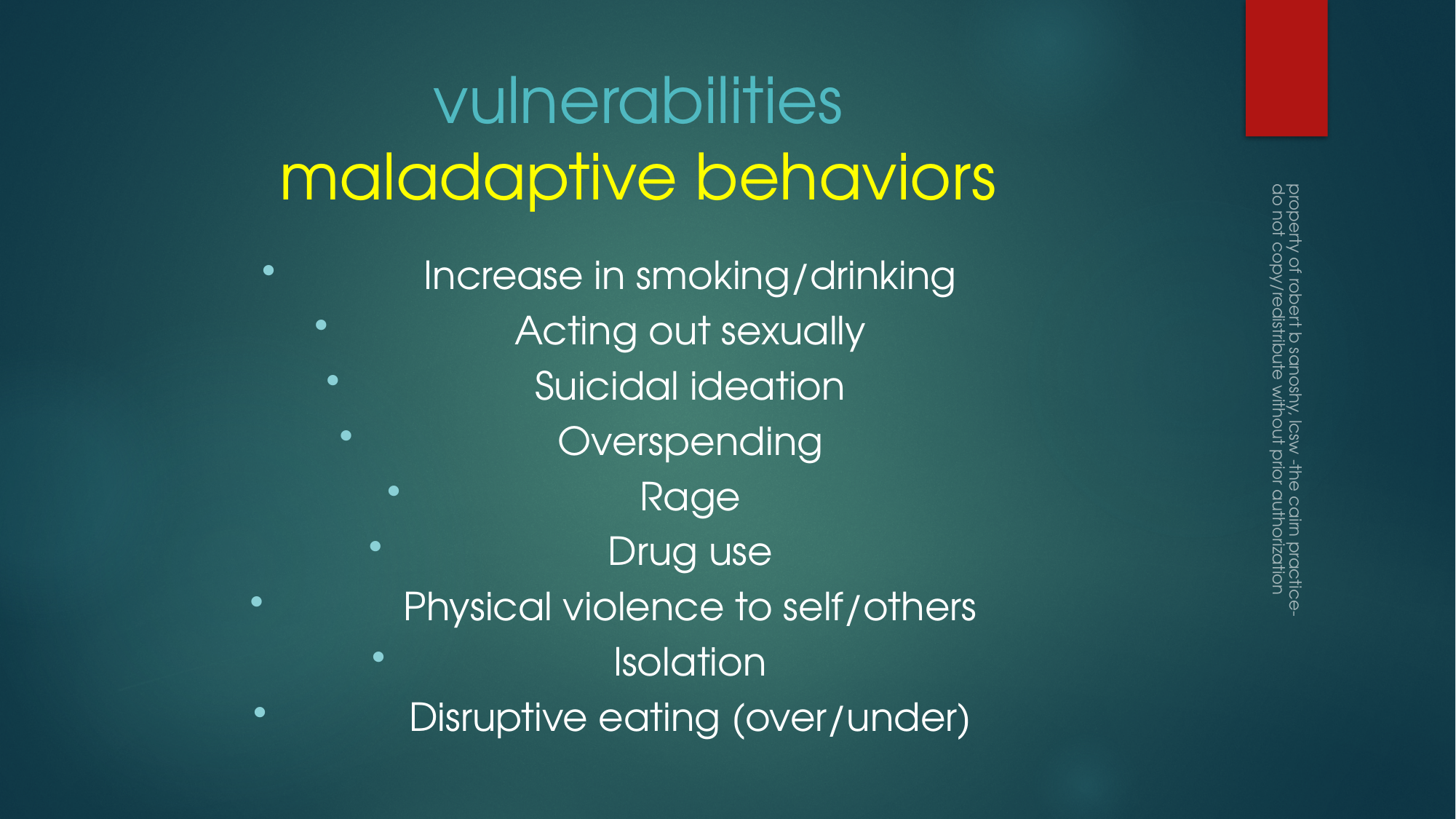

# vulnerabilities maladaptive behaviors
Increase in smoking/drinking
Acting out sexually
Suicidal ideation
Overspending
Rage
Drug use
Physical violence to self/others
Isolation
Disruptive eating (over/under)

property of robert b sanoshy, lcsw -the cairn practice- do not copy/redistribute without prior authorization